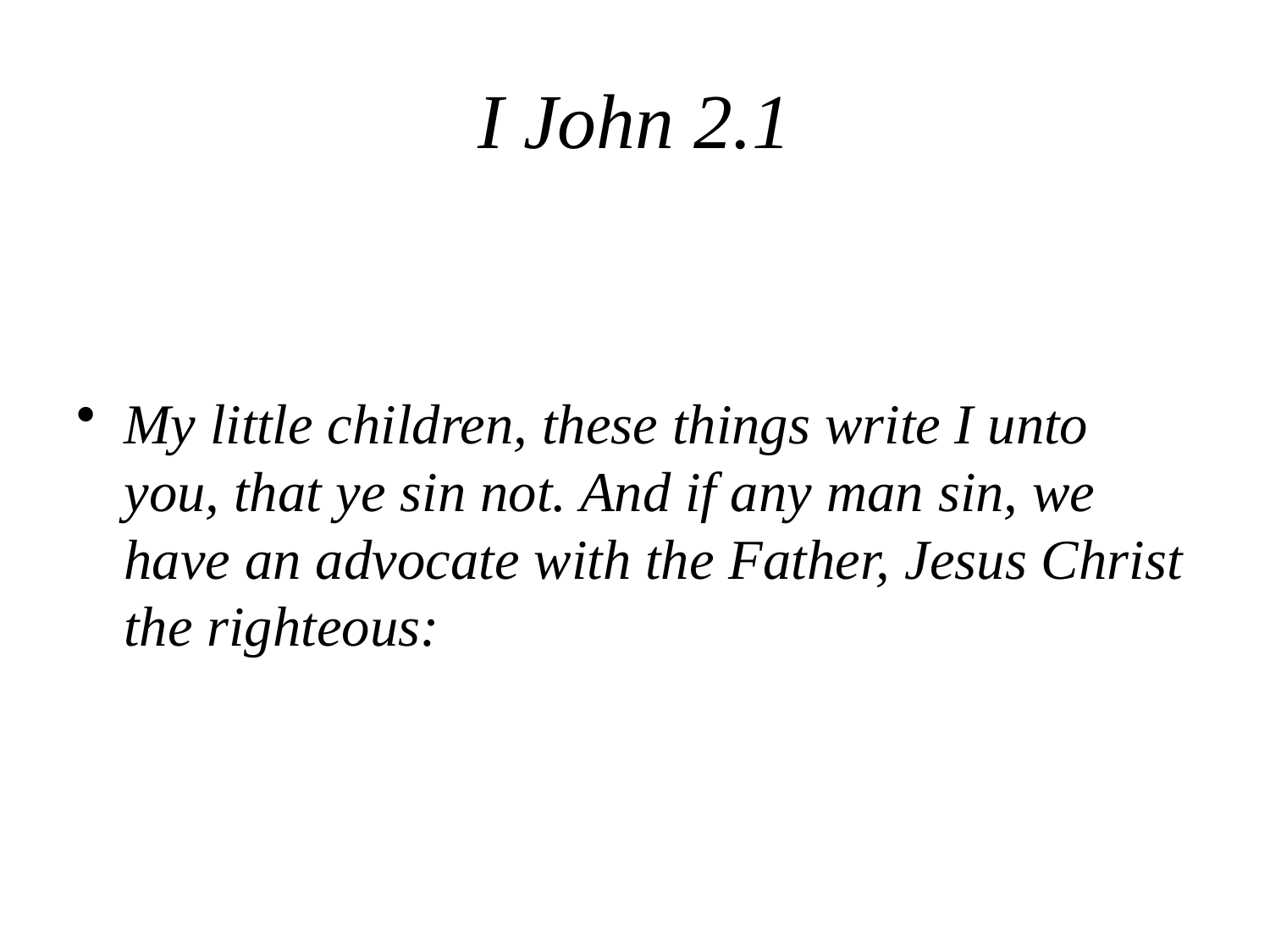

# I John 2.1
My little children, these things write I unto you, that ye sin not. And if any man sin, we have an advocate with the Father, Jesus Christ the righteous: